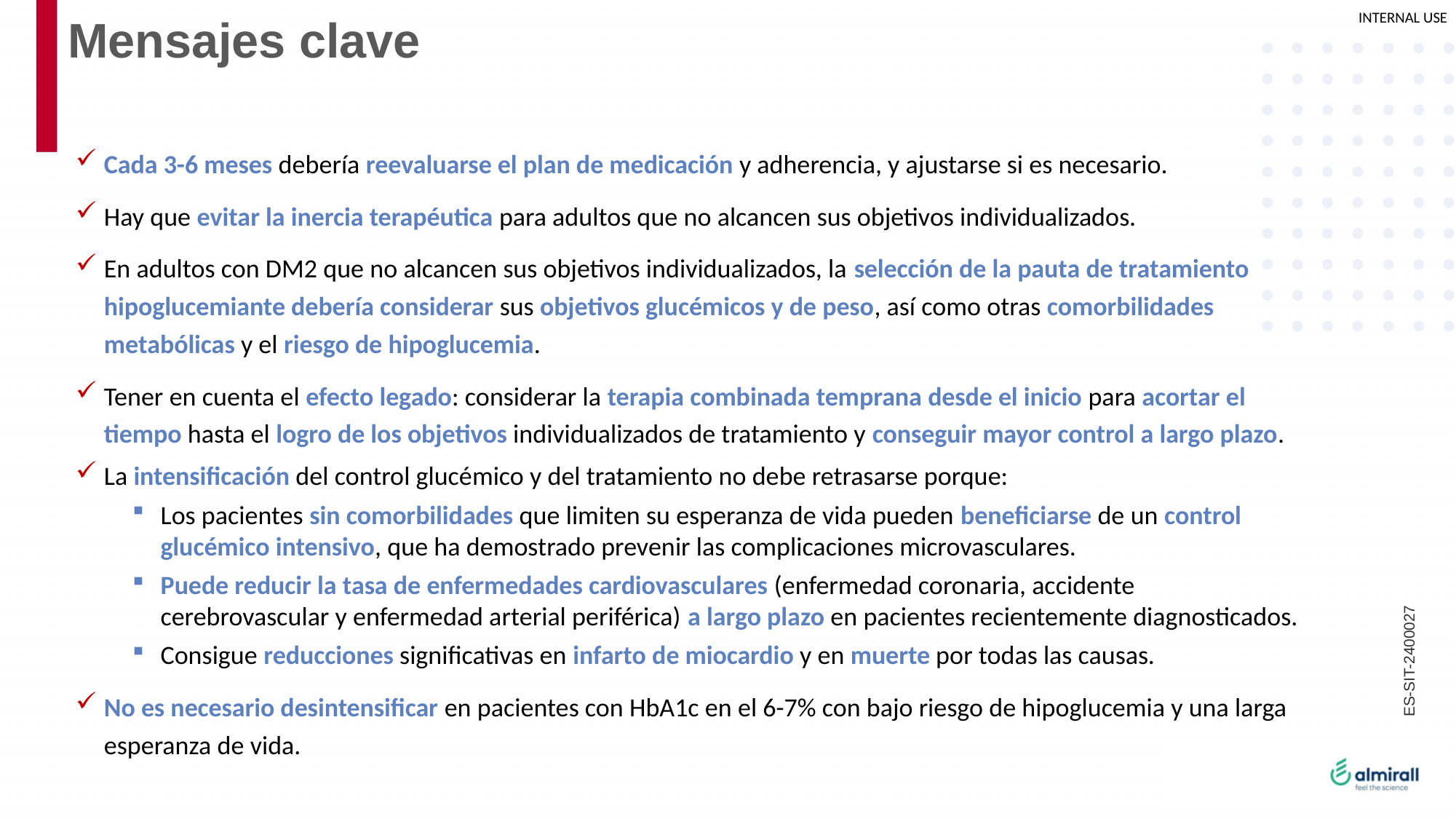

# Mensajes clave
Cada 3-6 meses debería reevaluarse el plan de medicación y adherencia, y ajustarse si es necesario.
Hay que evitar la inercia terapéutica para adultos que no alcancen sus objetivos individualizados.
En adultos con DM2 que no alcancen sus objetivos individualizados, la selección de la pauta de tratamiento hipoglucemiante debería considerar sus objetivos glucémicos y de peso, así como otras comorbilidades metabólicas y el riesgo de hipoglucemia.
Tener en cuenta el efecto legado: considerar la terapia combinada temprana desde el inicio para acortar el tiempo hasta el logro de los objetivos individualizados de tratamiento y conseguir mayor control a largo plazo.
La intensificación del control glucémico y del tratamiento no debe retrasarse porque:
Los pacientes sin comorbilidades que limiten su esperanza de vida pueden beneficiarse de un control glucémico intensivo, que ha demostrado prevenir las complicaciones microvasculares.
Puede reducir la tasa de enfermedades cardiovasculares (enfermedad coronaria, accidente cerebrovascular y enfermedad arterial periférica) a largo plazo en pacientes recientemente diagnosticados.
Consigue reducciones significativas en infarto de miocardio y en muerte por todas las causas.
No es necesario desintensificar en pacientes con HbA1c en el 6-7% con bajo riesgo de hipoglucemia y una larga esperanza de vida.
ES-SIT-2400027